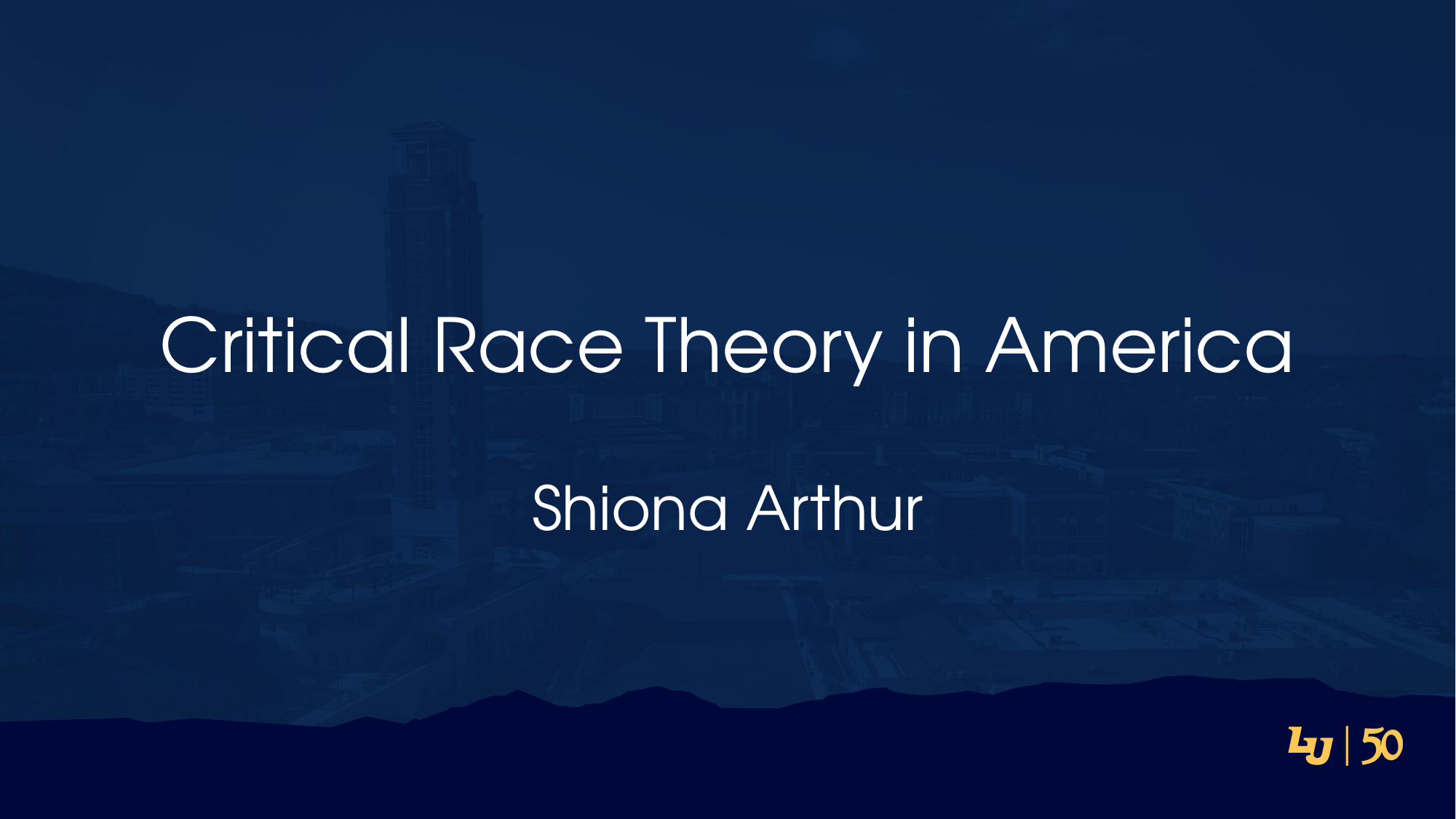

# Critical Race Theory in America
Shiona Arthur